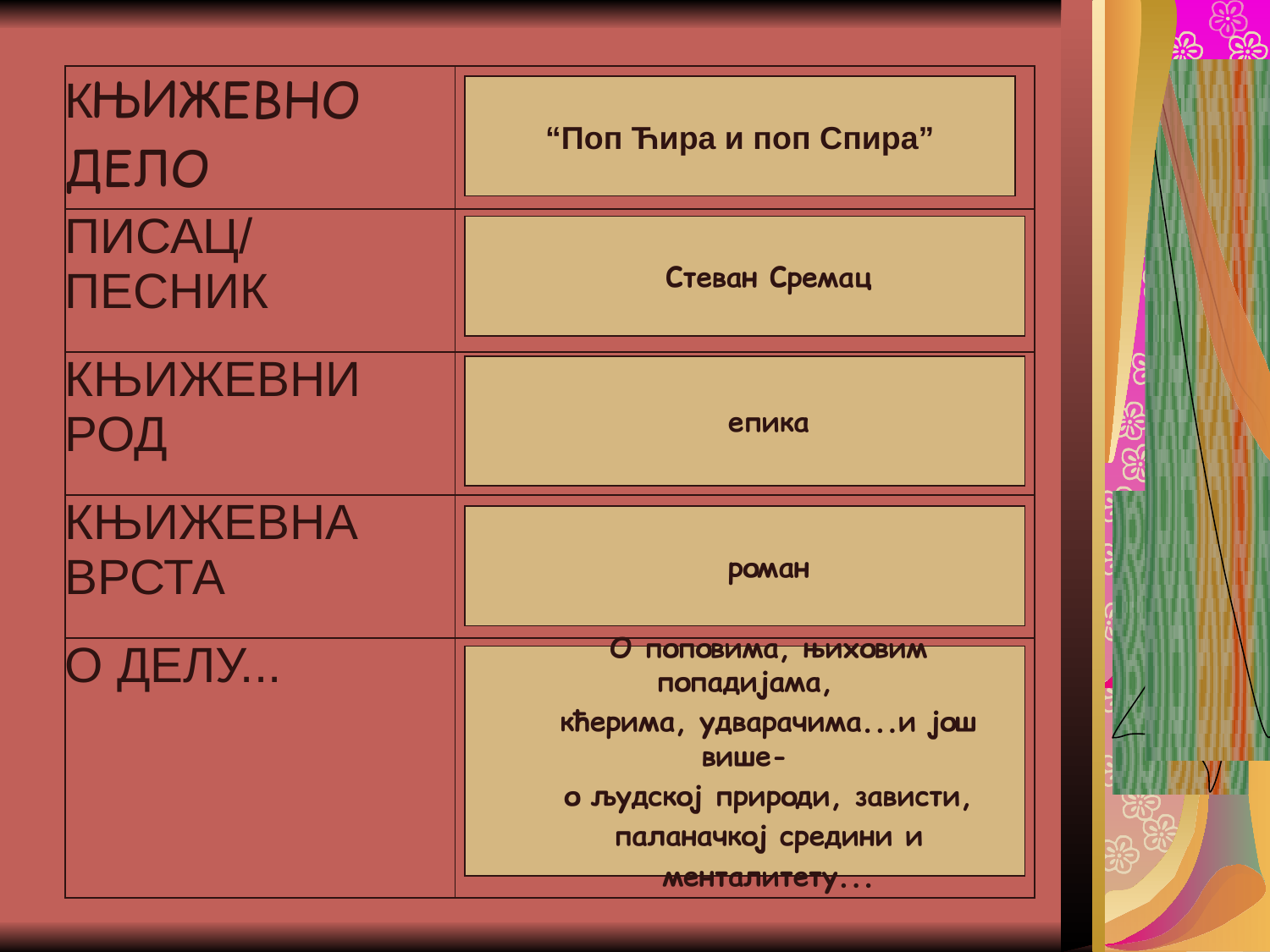

#
| КЊИЖЕВНО ДЕЛО |  |
| --- | --- |
| ПИСАЦ/ ПЕСНИК |  |
| КЊИЖЕВНИ РОД |  |
| КЊИЖЕВНА ВРСТА |  |
| О ДЕЛУ... |  |
“Поп Ћира и поп Спира”
Стеван Сремац
епика
роман
О поповима, њиховим попадијама,
кћерима, удварачима...и још више-
о људској природи, зависти,
паланачкој средини и
менталитету...